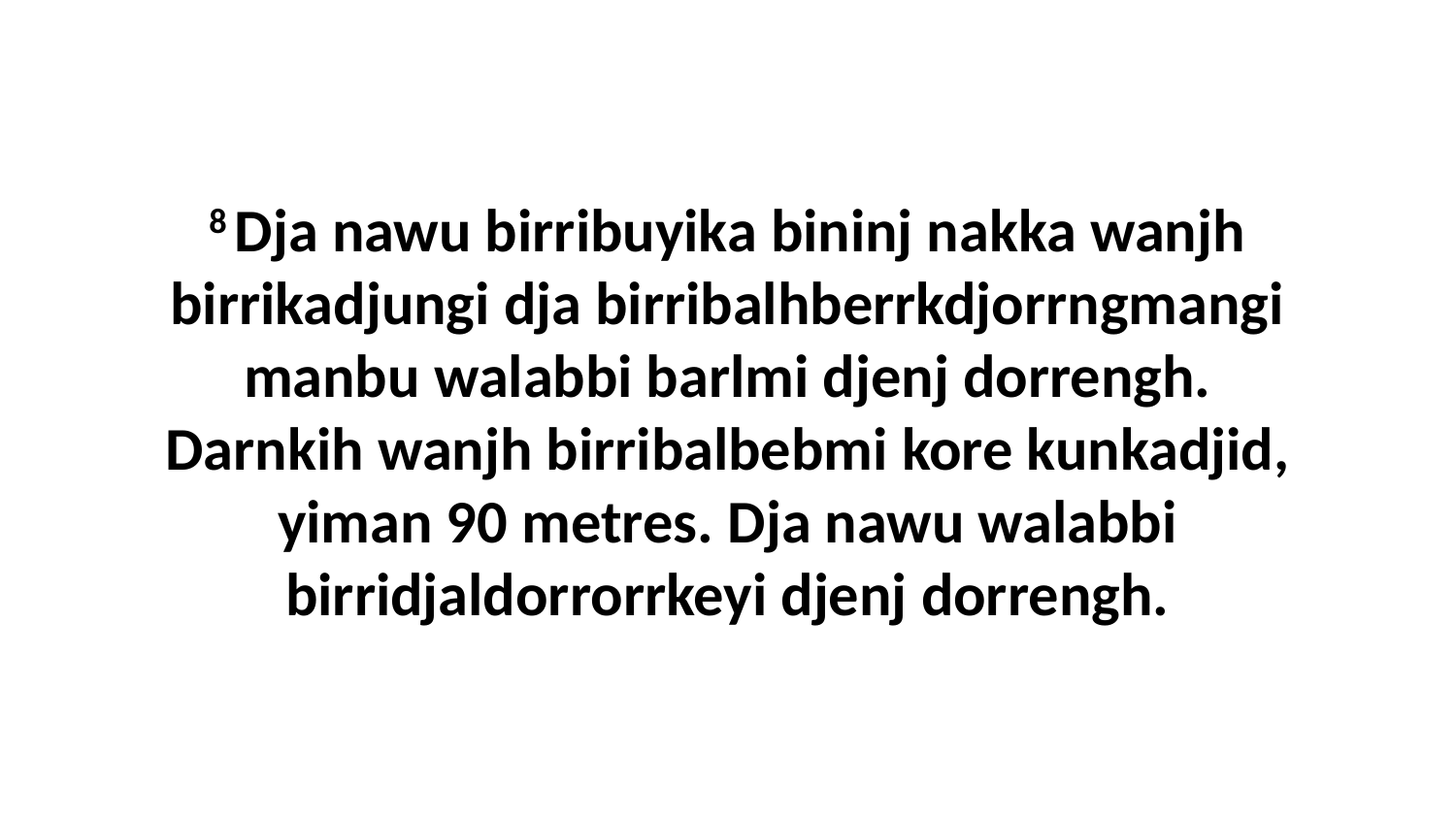

8 Dja nawu birribuyika bininj nakka wanjh birrikadjungi dja birribalhberrkdjorrngmangi manbu walabbi barlmi djenj dorrengh. Darnkih wanjh birribalbebmi kore kunkadjid, yiman 90 metres. Dja nawu walabbi birridjaldorrorrkeyi djenj dorrengh.